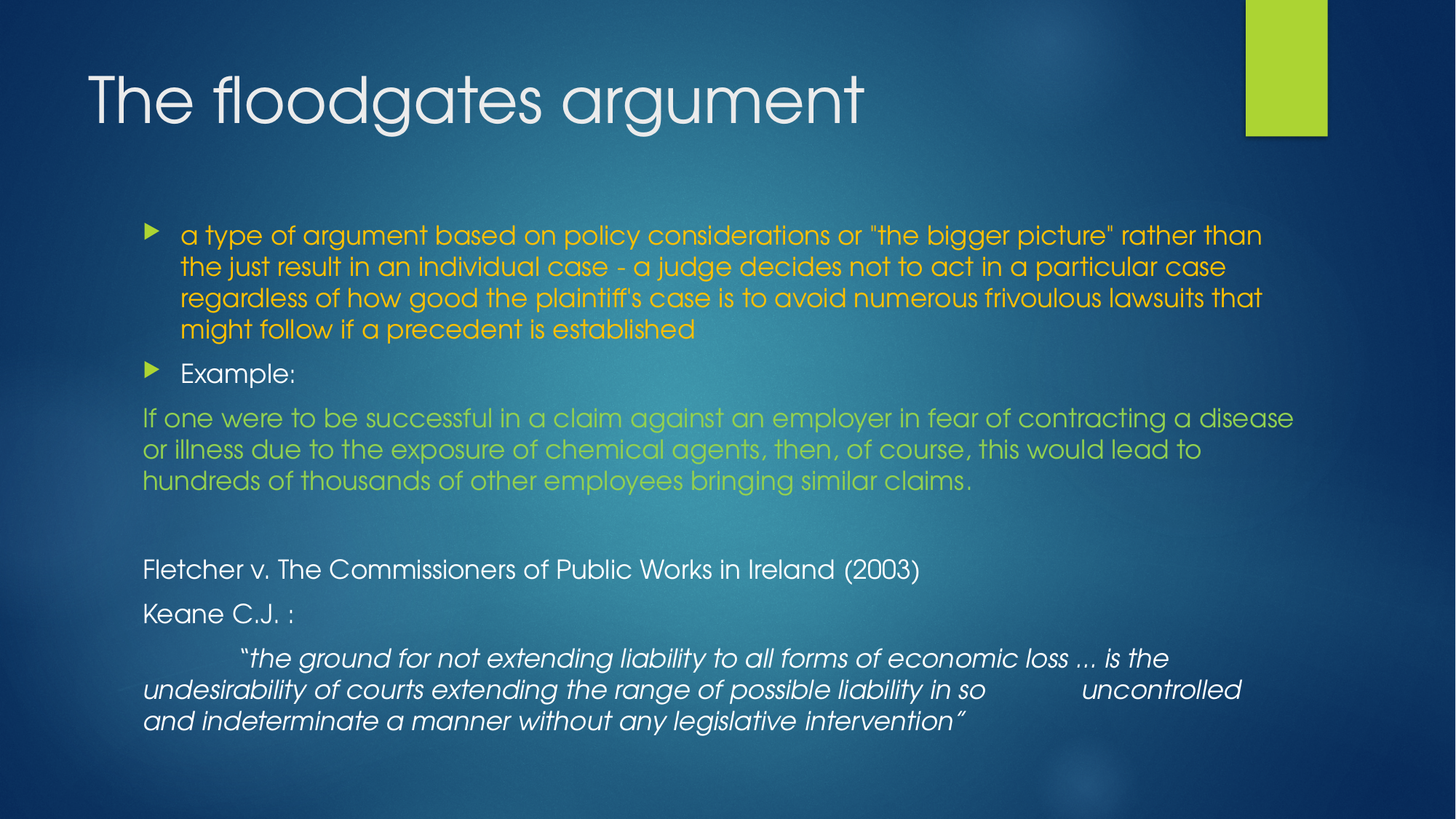

# The floodgates argument

a type of argument based on policy considerations or "the bigger picture" rather than the just result in an individual case - a judge decides not to act in a particular case regardless of how good the plaintiff's case is to avoid numerous frivoulous lawsuits that might follow if a precedent is established
Example:
If one were to be successful in a claim against an employer in fear of contracting a disease or illness due to the exposure of chemical agents, then, of course, this would lead to hundreds of thousands of other employees bringing similar claims.

Fletcher v. The Commissioners of Public Works in Ireland (2003)
Keane C.J. :
	“the ground for not extending liability to all forms of economic loss ... is the 	undesirability of courts extending the range of possible liability in so 	uncontrolled and indeterminate a manner without any legislative intervention”